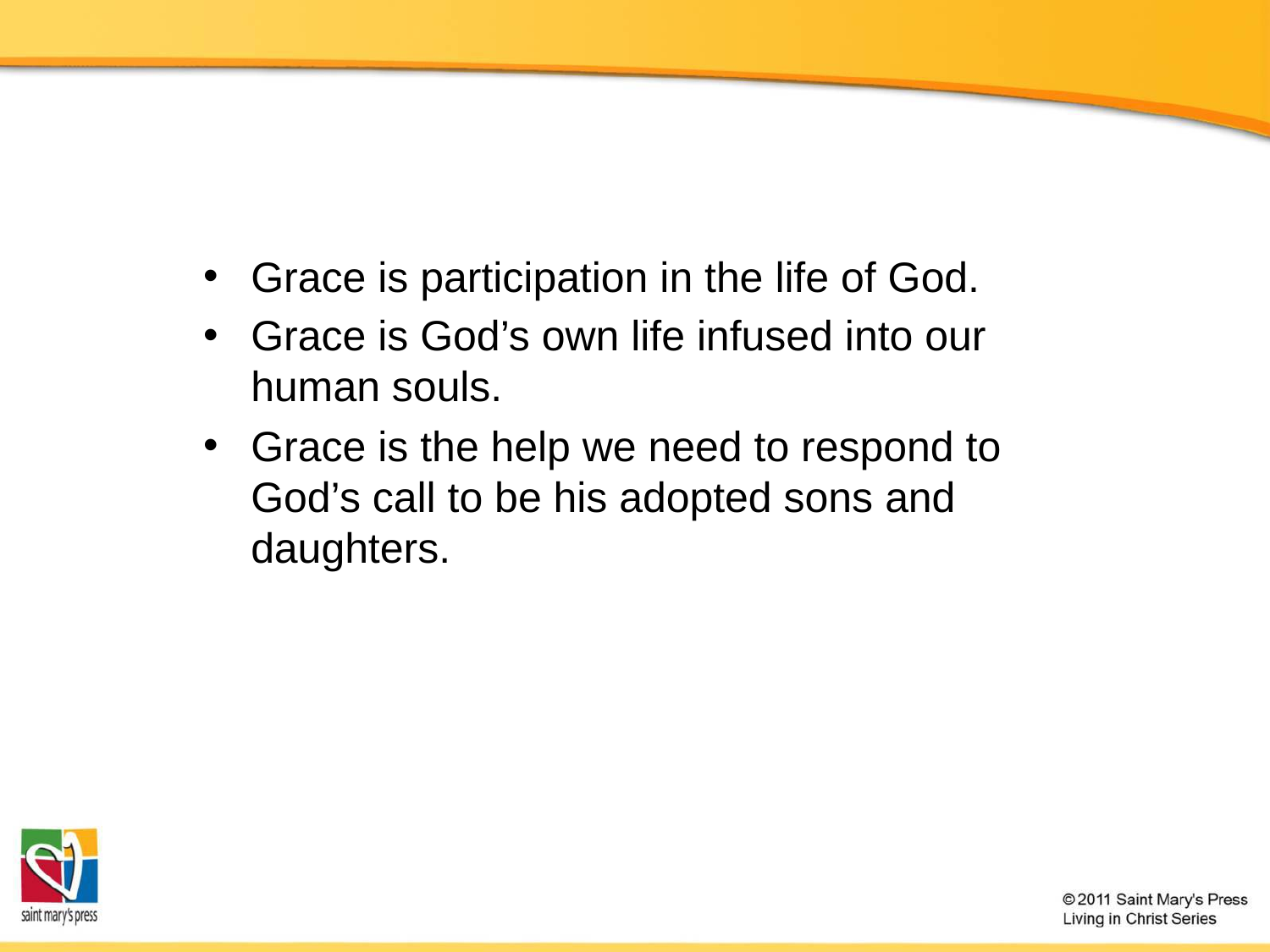

Grace is participation in the life of God.
Grace is God’s own life infused into our human souls.
Grace is the help we need to respond to God’s call to be his adopted sons and daughters.